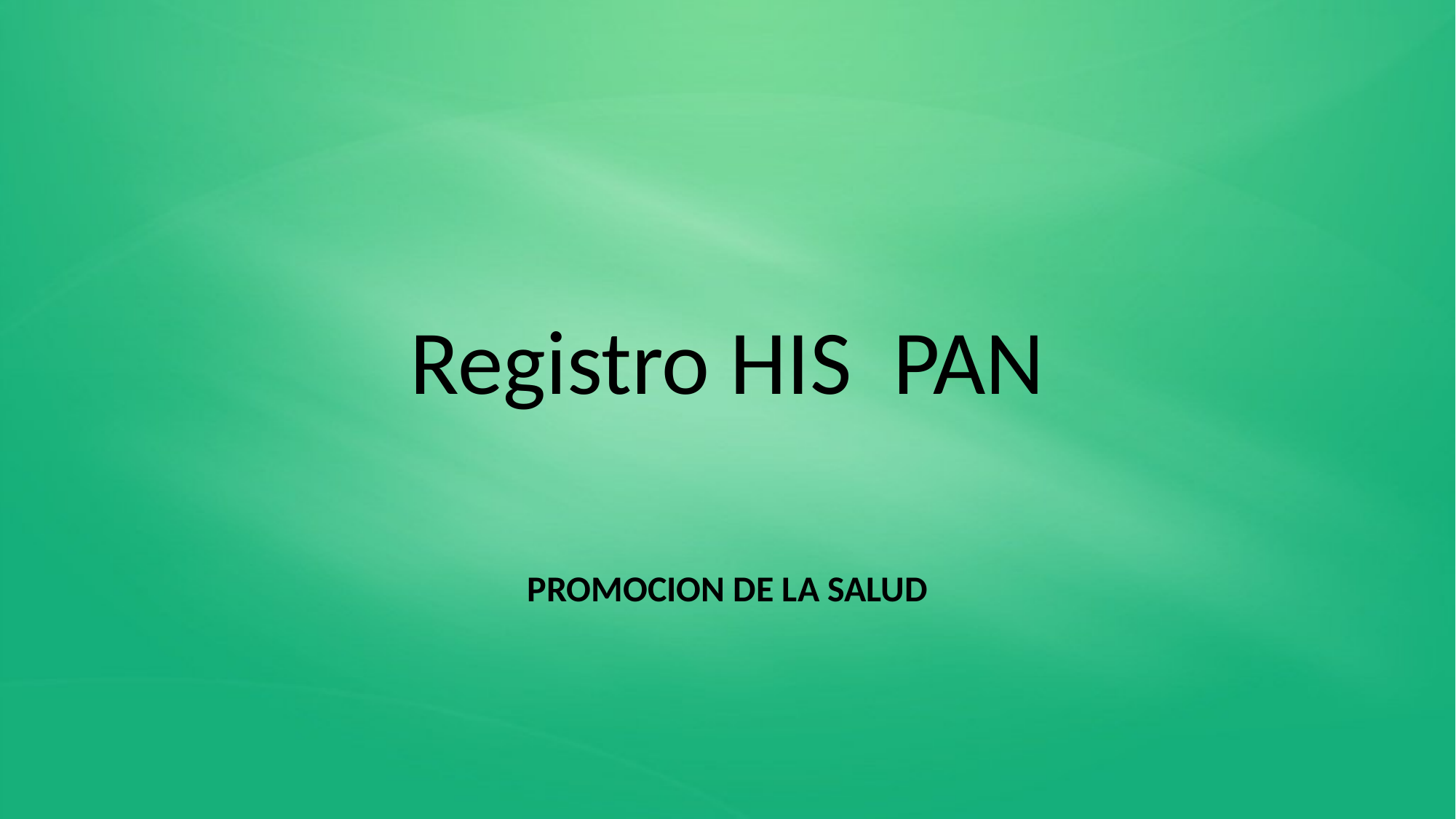

# Registro HIS  PAN
PROMOCION DE LA SALUD